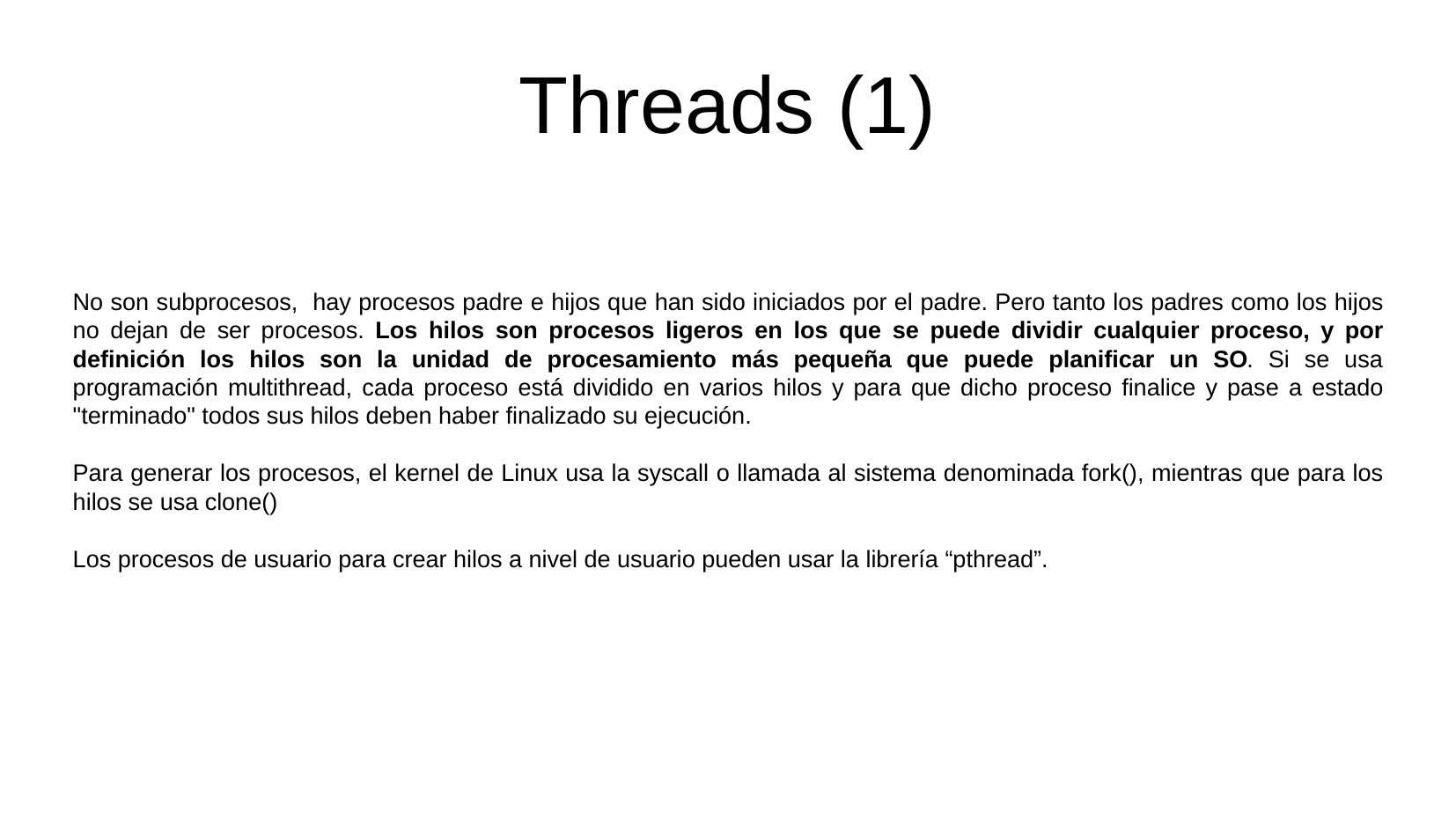

Threads (1)

No son subprocesos,  hay procesos padre e hijos que han sido iniciados por el padre. Pero tanto los padres como los hijos no dejan de ser procesos. Los hilos son procesos ligeros en los que se puede dividir cualquier proceso, y por definición los hilos son la unidad de procesamiento más pequeña que puede planificar un SO. Si se usa programación multithread, cada proceso está dividido en varios hilos y para que dicho proceso finalice y pase a estado "terminado" todos sus hilos deben haber finalizado su ejecución.

Para generar los procesos, el kernel de Linux usa la syscall o llamada al sistema denominada fork(), mientras que para los hilos se usa clone()

Los procesos de usuario para crear hilos a nivel de usuario pueden usar la librería “pthread”.